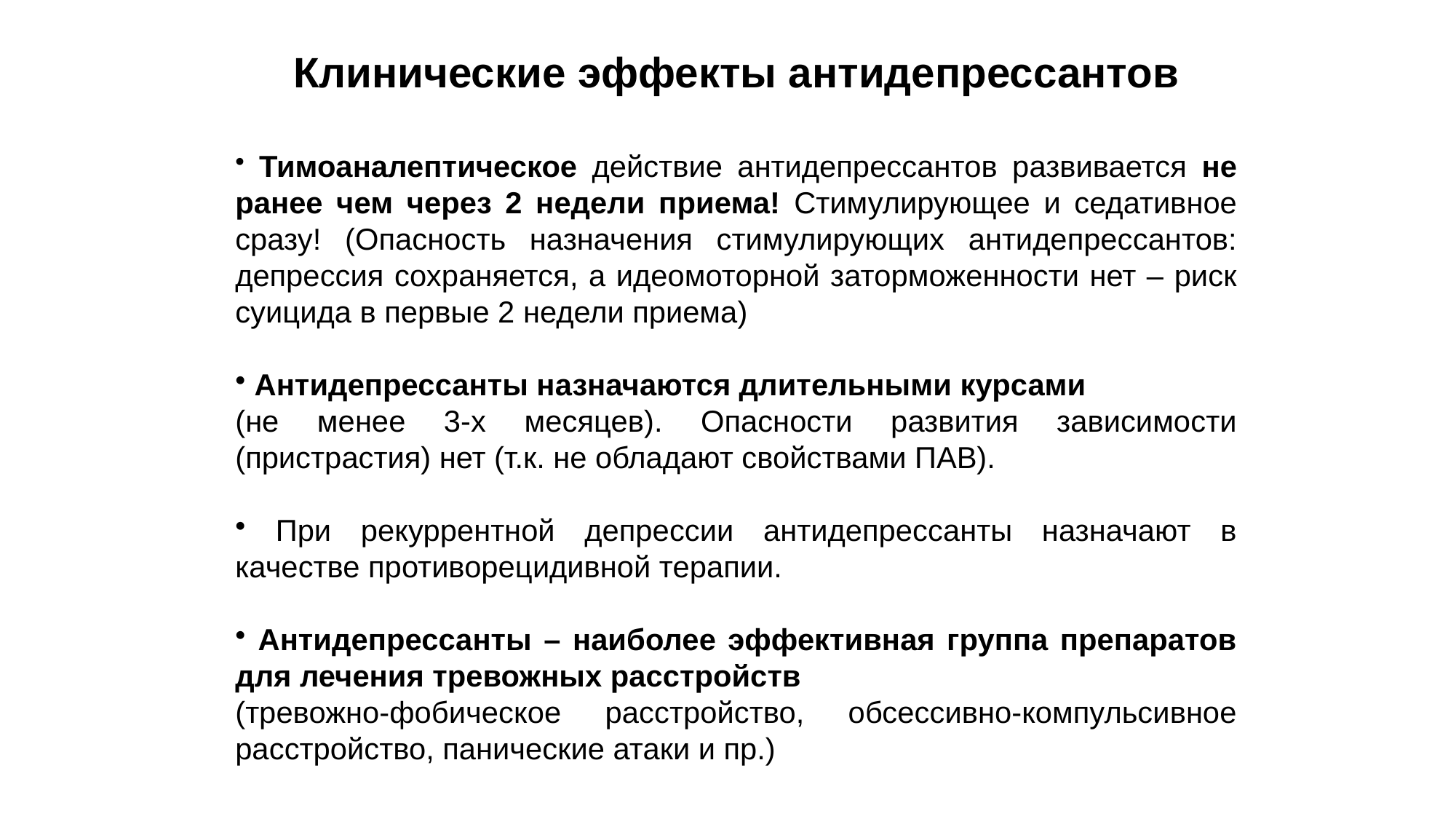

Клинические эффекты антидепрессантов

 Тимоаналептическое действие антидепрессантов развивается не ранее чем через 2 недели приема! Стимулирующее и седативное сразу! (Опасность назначения стимулирующих антидепрессантов: депрессия сохраняется, а идеомоторной заторможенности нет – риск суицида в первые 2 недели приема)

 Антидепрессанты назначаются длительными курсами
(не менее 3-х месяцев). Опасности развития зависимости (пристрастия) нет (т.к. не обладают свойствами ПАВ).

 При рекуррентной депрессии антидепрессанты назначают в качестве противорецидивной терапии.

 Антидепрессанты – наиболее эффективная группа препаратов для лечения тревожных расстройств
(тревожно-фобическое расстройство, обсессивно-компульсивное расстройство, панические атаки и пр.)